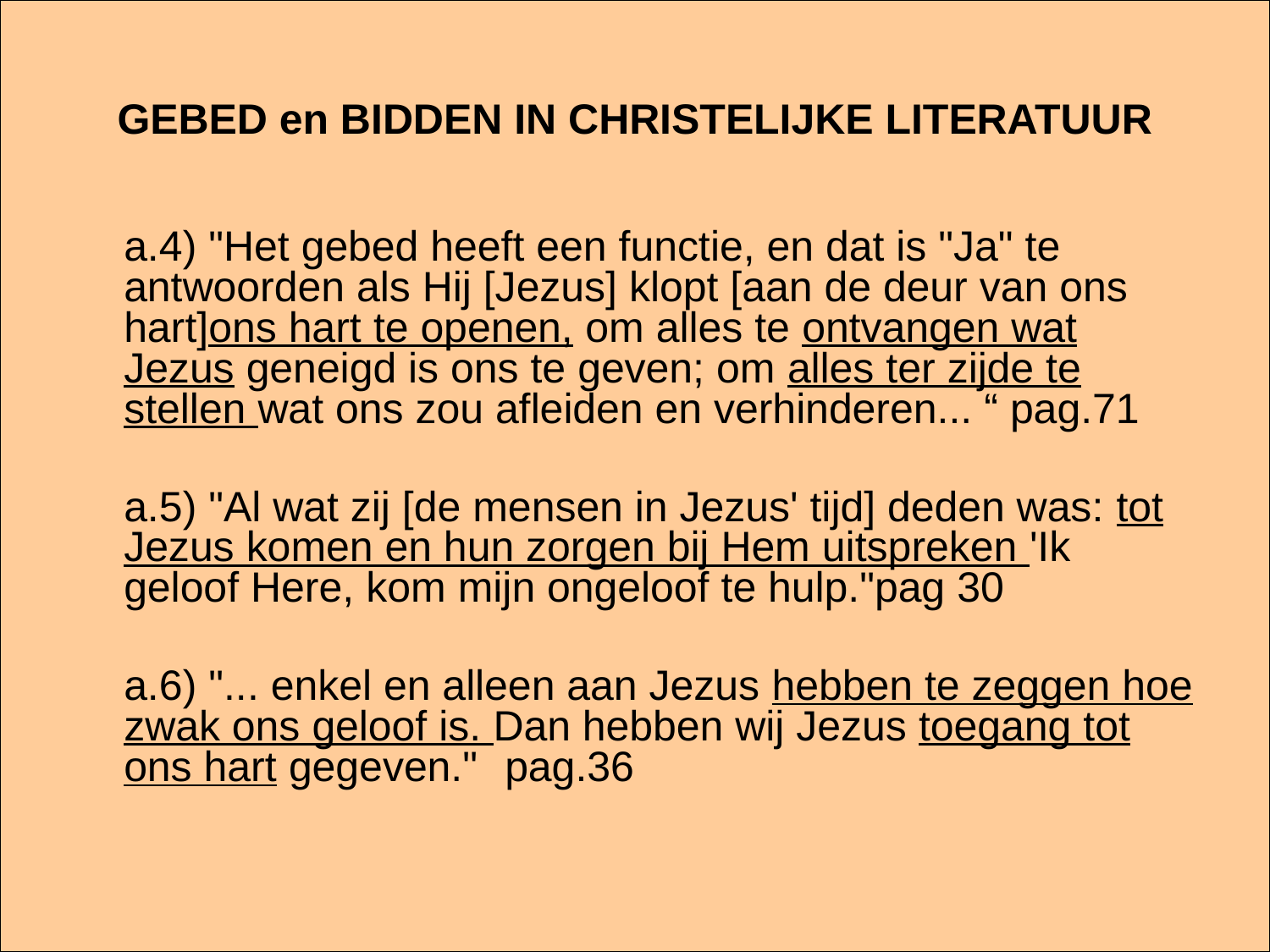

# GEBED en BIDDEN IN CHRISTELIJKE LITERATUUR
	a.4) "Het gebed heeft een functie, en dat is "Ja" te antwoorden als Hij [Jezus] klopt [aan de deur van ons hart]ons hart te openen, om alles te ontvangen wat Jezus geneigd is ons te geven; om alles ter zijde te stellen wat ons zou afleiden en verhinderen... “ pag.71

	a.5) "Al wat zij [de mensen in Jezus' tijd] deden was: tot Jezus komen en hun zorgen bij Hem uitspreken 'Ik geloof Here, kom mijn ongeloof te hulp."pag 30

	a.6) "... enkel en alleen aan Jezus hebben te zeggen hoe zwak ons geloof is. Dan hebben wij Jezus toegang tot ons hart gegeven."	pag.36